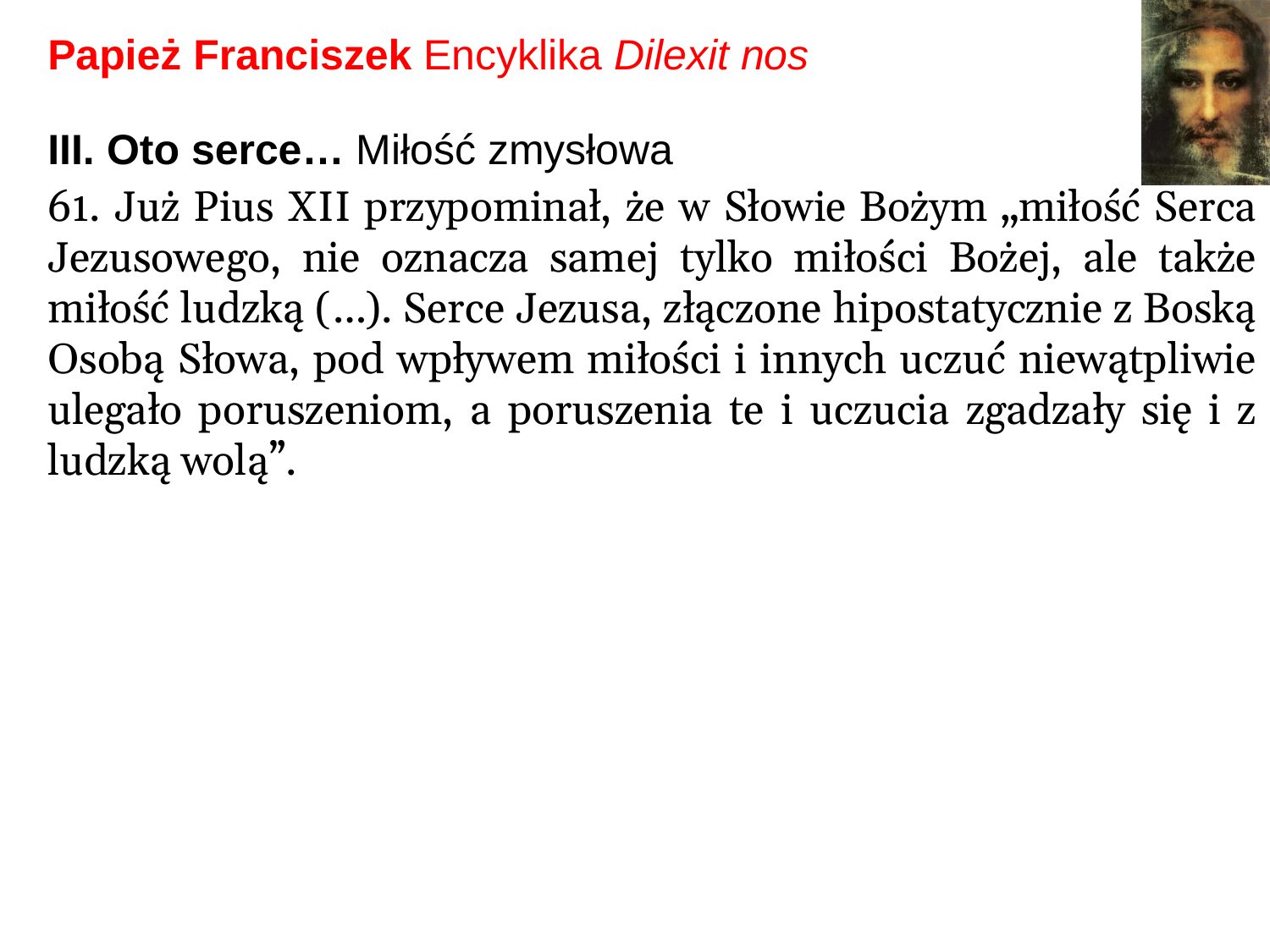

# Papież Franciszek Encyklika Dilexit nos
III. Oto serce… Miłość zmysłowa
61. Już Pius XII przypominał, że w Słowie Bożym „miłość Serca Jezusowego, nie oznacza samej tylko miłości Bożej, ale także miłość ludzką (…). Serce Jezusa, złączone hipostatycznie z Boską Osobą Słowa, pod wpływem miłości i innych uczuć niewątpliwie ulegało poruszeniom, a poruszenia te i uczucia zgadzały się i z ludzką wolą”.